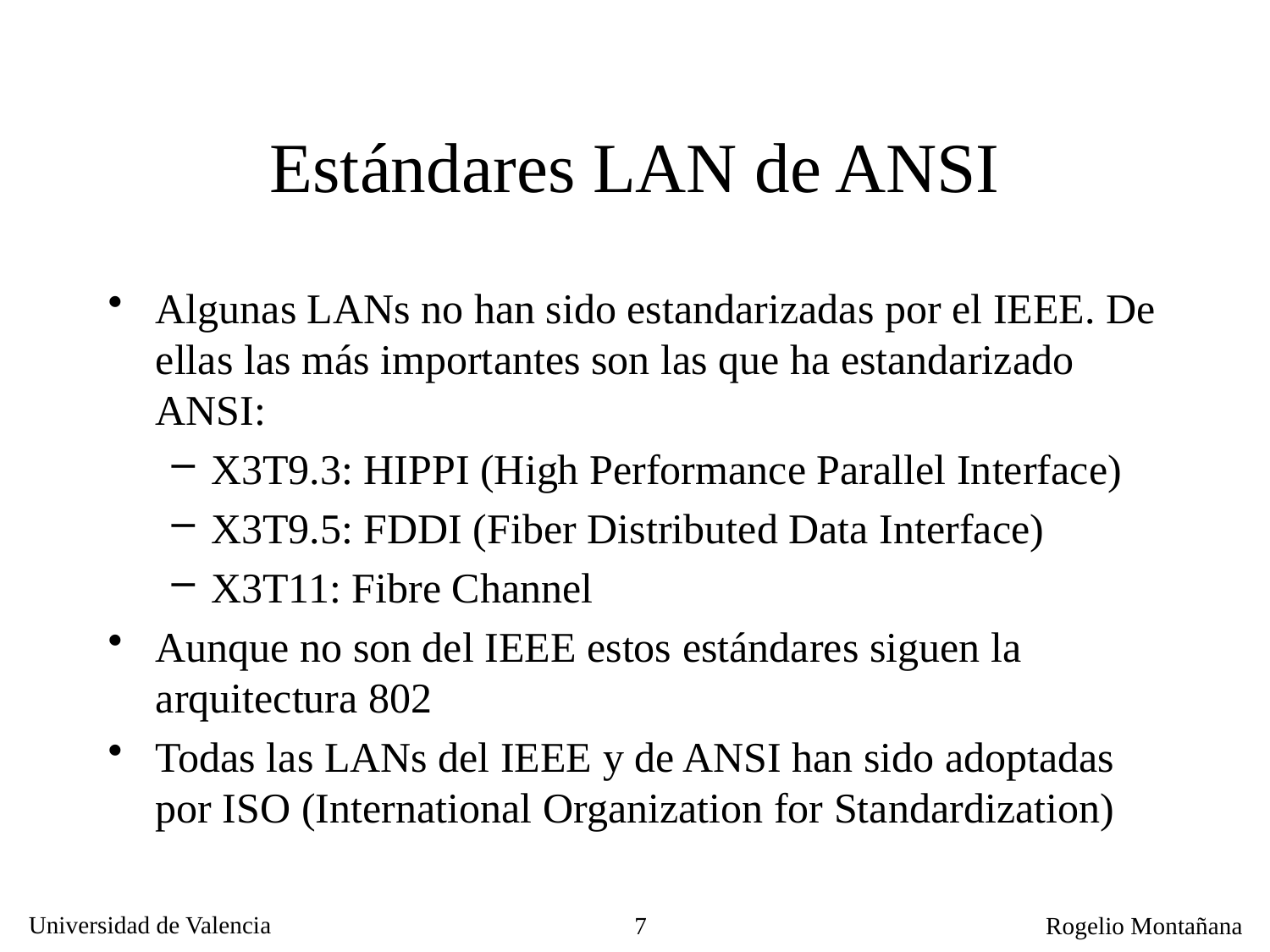

# Estándares LAN de ANSI
Algunas LANs no han sido estandarizadas por el IEEE. De ellas las más importantes son las que ha estandarizado ANSI:
X3T9.3: HIPPI (High Performance Parallel Interface)
X3T9.5: FDDI (Fiber Distributed Data Interface)
X3T11: Fibre Channel
Aunque no son del IEEE estos estándares siguen la arquitectura 802
Todas las LANs del IEEE y de ANSI han sido adoptadas por ISO (International Organization for Standardization)